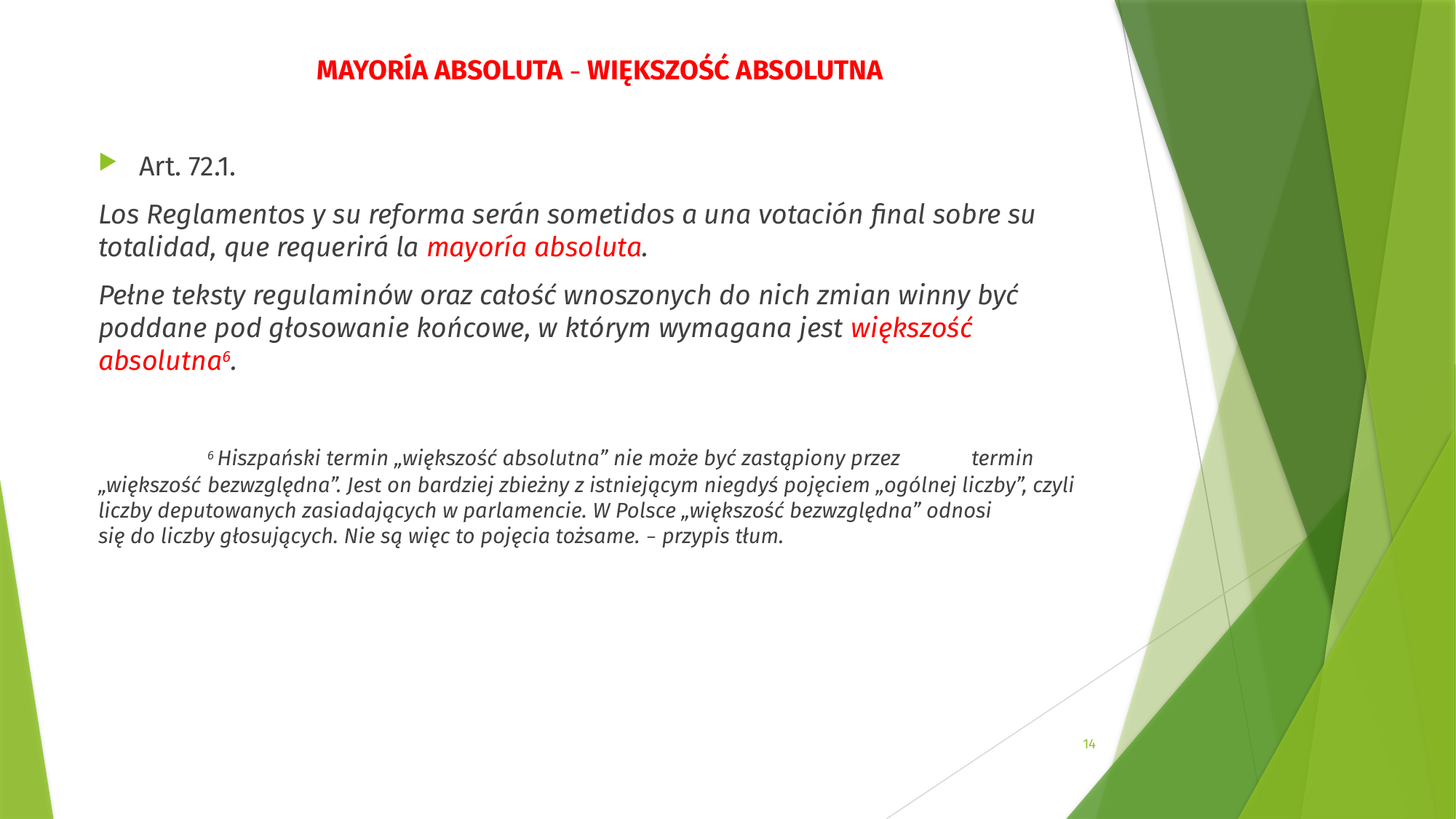

MAYORÍA ABSOLUTA – WIĘKSZOŚĆ ABSOLUTNA

Art. 72.1.
Los Reglamentos y su reforma serán sometidos a una votación final sobre su totalidad, que requerirá la mayoría absoluta.
Pełne teksty regulaminów oraz całość wnoszonych do nich zmian winny być poddane pod głosowanie końcowe, w którym wymagana jest większość absolutna6.

	6 Hiszpański termin „większość absolutna” nie może być zastąpiony przez 	termin „większość 	bezwzględna”. Jest on bardziej zbieżny z istniejącym niegdyś pojęciem „ogólnej liczby”, czyli 	liczby deputowanych zasiadających w parlamencie. W Polsce „większość bezwzględna” odnosi 	się do liczby głosujących. Nie są więc to pojęcia tożsame. – przypis tłum.
14